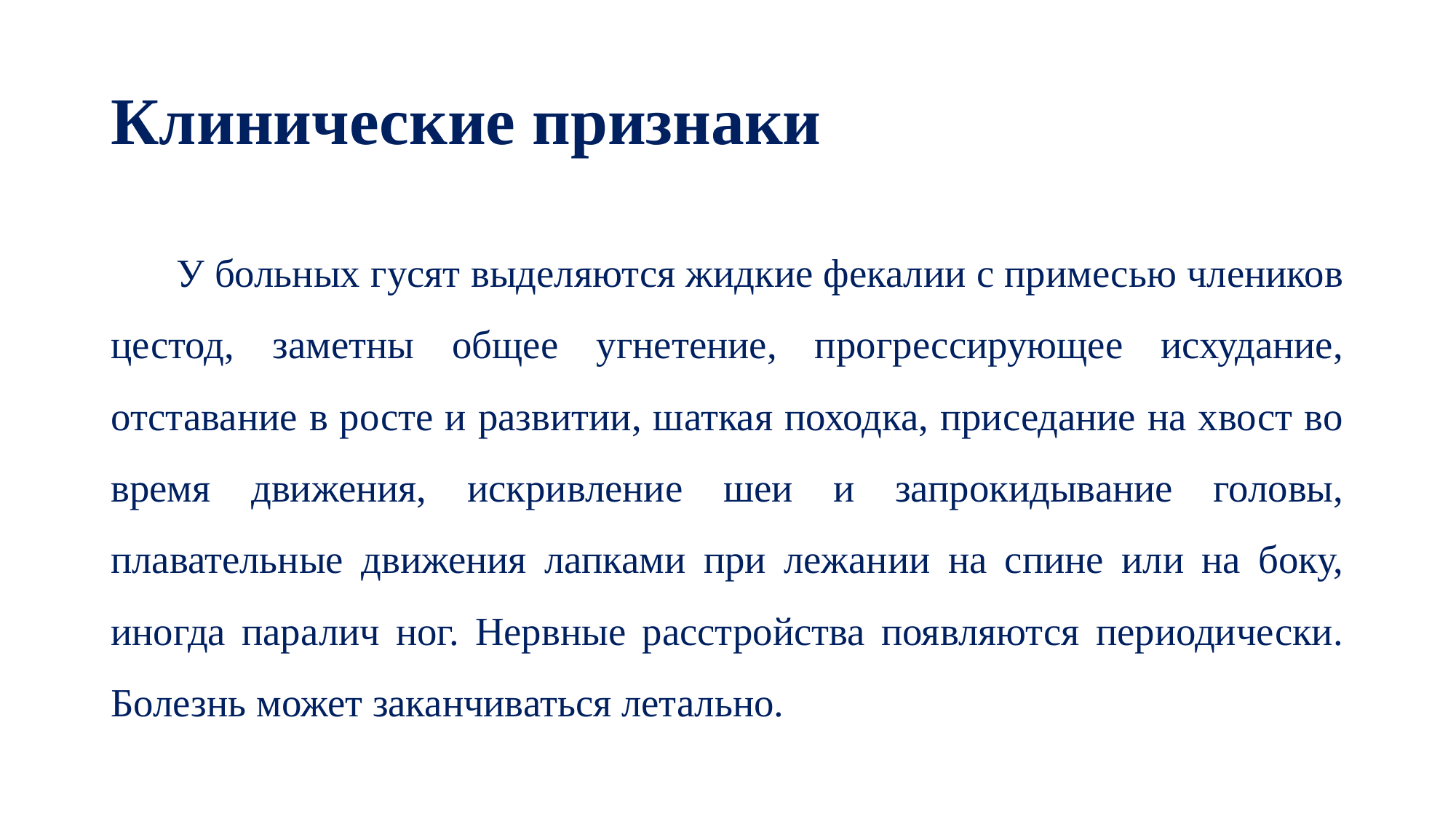

# Клинические признаки
У больных гусят выделяются жидкие фекалии с примесью члеников цестод, заметны общее угнетение, прогрессирующее исхудание, отставание в росте и развитии, шаткая походка, приседание на хвост во время движения, искривление шеи и запрокидывание головы, плавательные движения лапками при лежании на спине или на боку, иногда паралич ног. Нервные расстройства появляются периодически. Болезнь может заканчиваться летально.